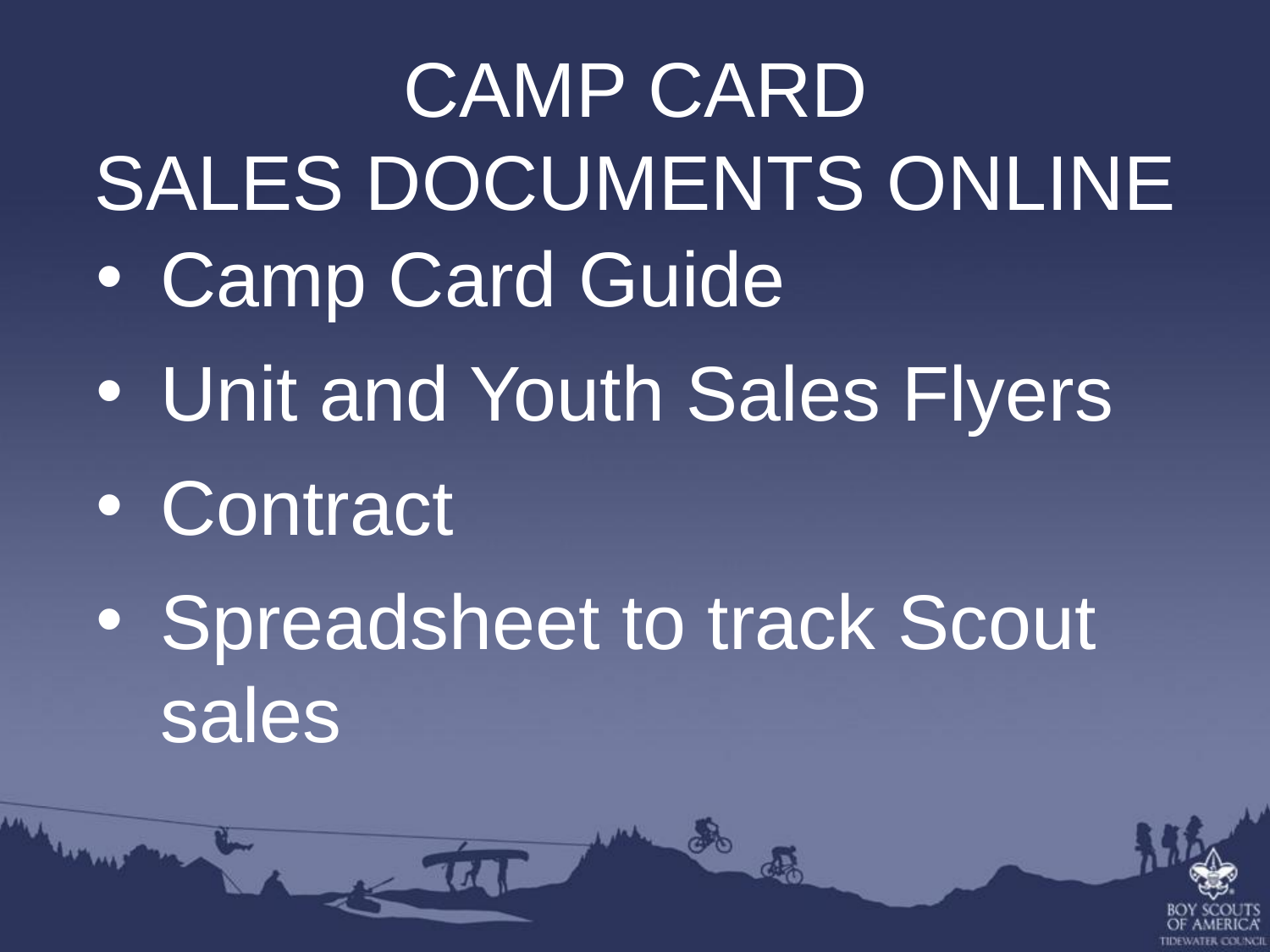

CAMP CARD
SALES DOCUMENTS ONLINE
Camp Card Guide
Unit and Youth Sales Flyers
Contract
Spreadsheet to track Scout sales